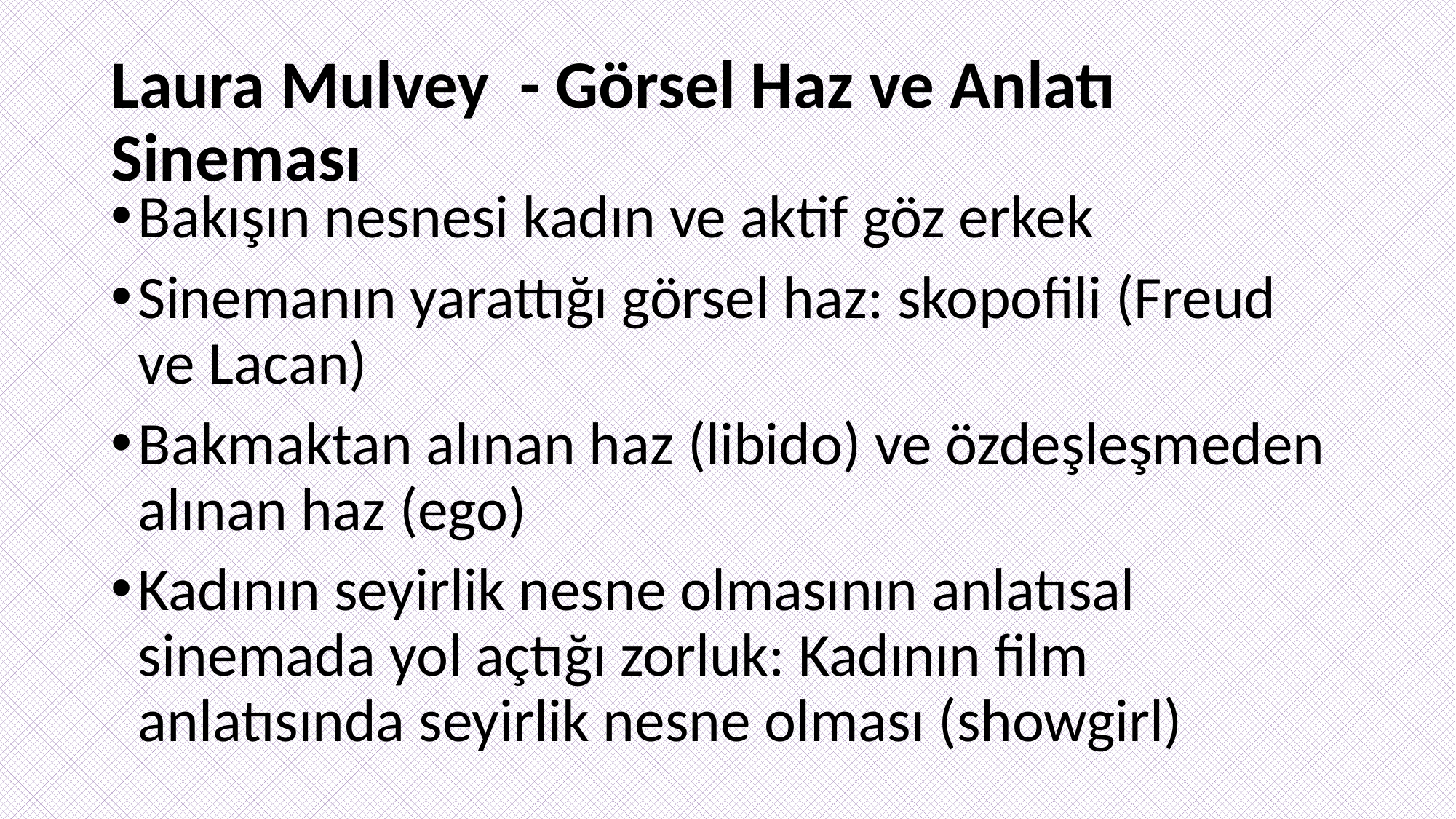

# Laura Mulvey  - Görsel Haz ve Anlatı Sineması
Bakışın nesnesi kadın ve aktif göz erkek
Sinemanın yarattığı görsel haz: skopofili (Freud ve Lacan)
Bakmaktan alınan haz (libido) ve özdeşleşmeden alınan haz (ego)
Kadının seyirlik nesne olmasının anlatısal sinemada yol açtığı zorluk: Kadının film anlatısında seyirlik nesne olması (showgirl)